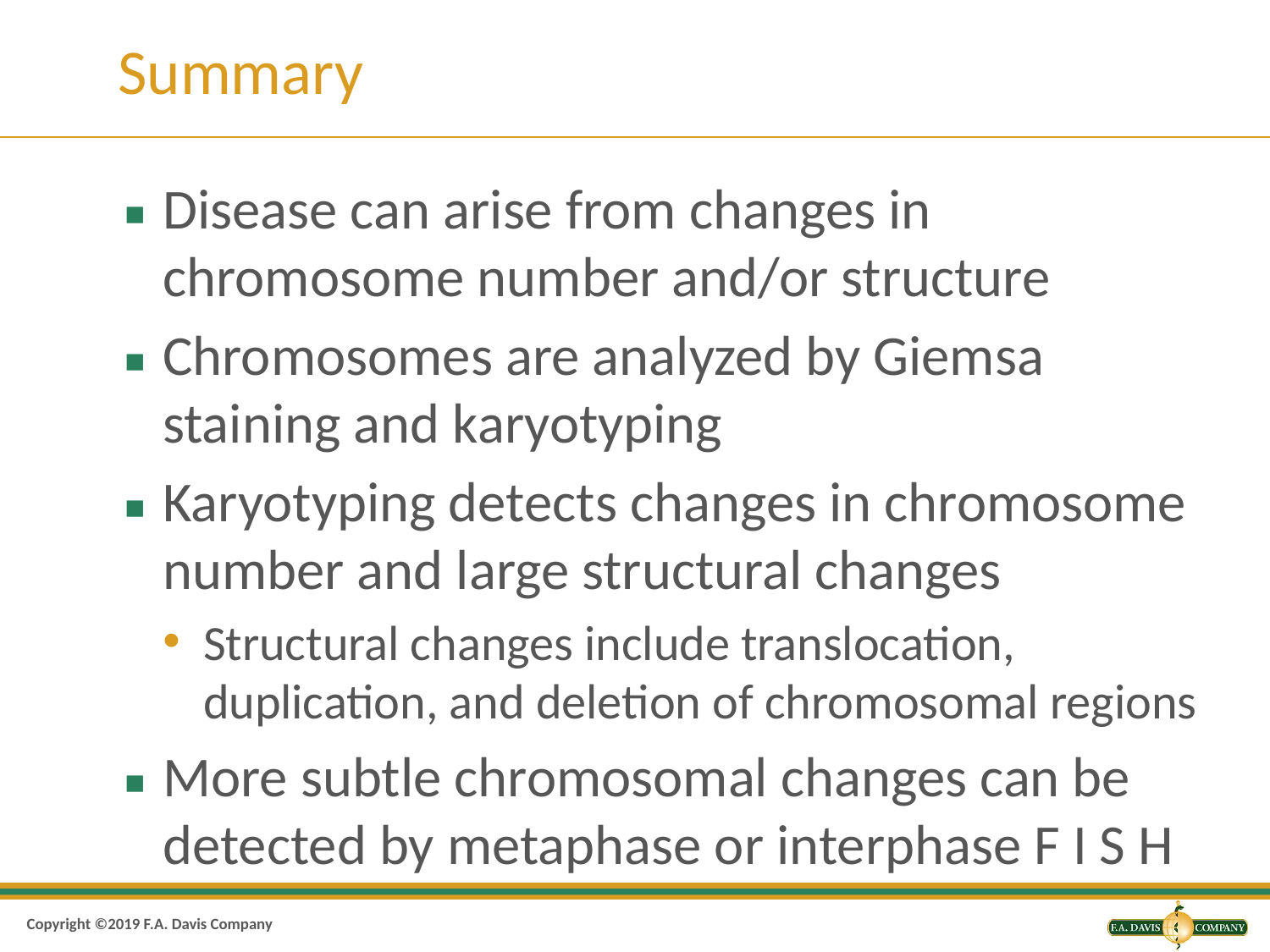

# Summary
Disease can arise from changes in chromosome number and/or structure
Chromosomes are analyzed by Giemsa staining and karyotyping
Karyotyping detects changes in chromosome number and large structural changes
Structural changes include translocation, duplication, and deletion of chromosomal regions
More subtle chromosomal changes can be detected by metaphase or interphase F I S H